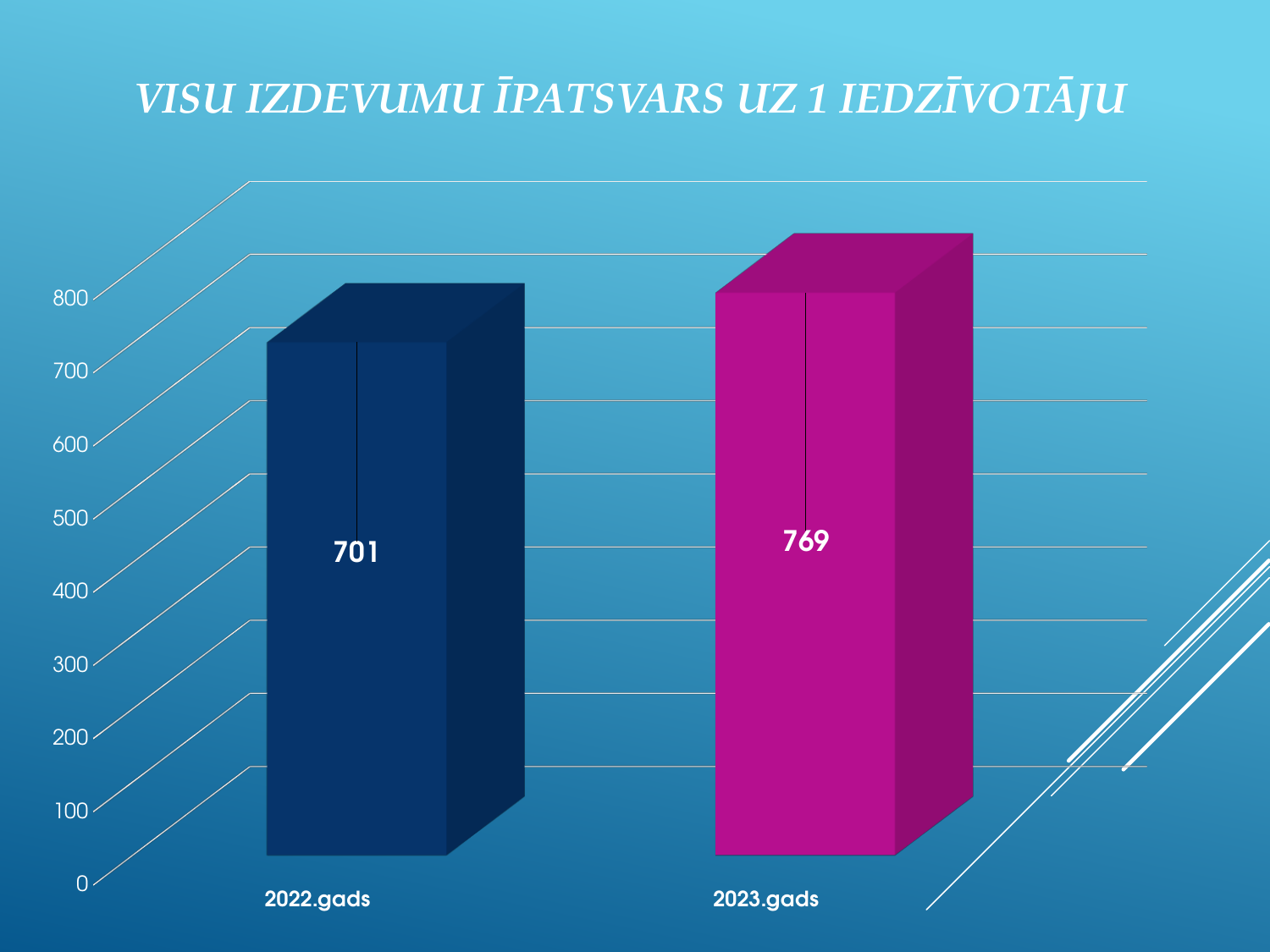

# Visu IZDEVUMU ĪPATSVARS uz 1 iedzīvotāju

[unsupported chart]